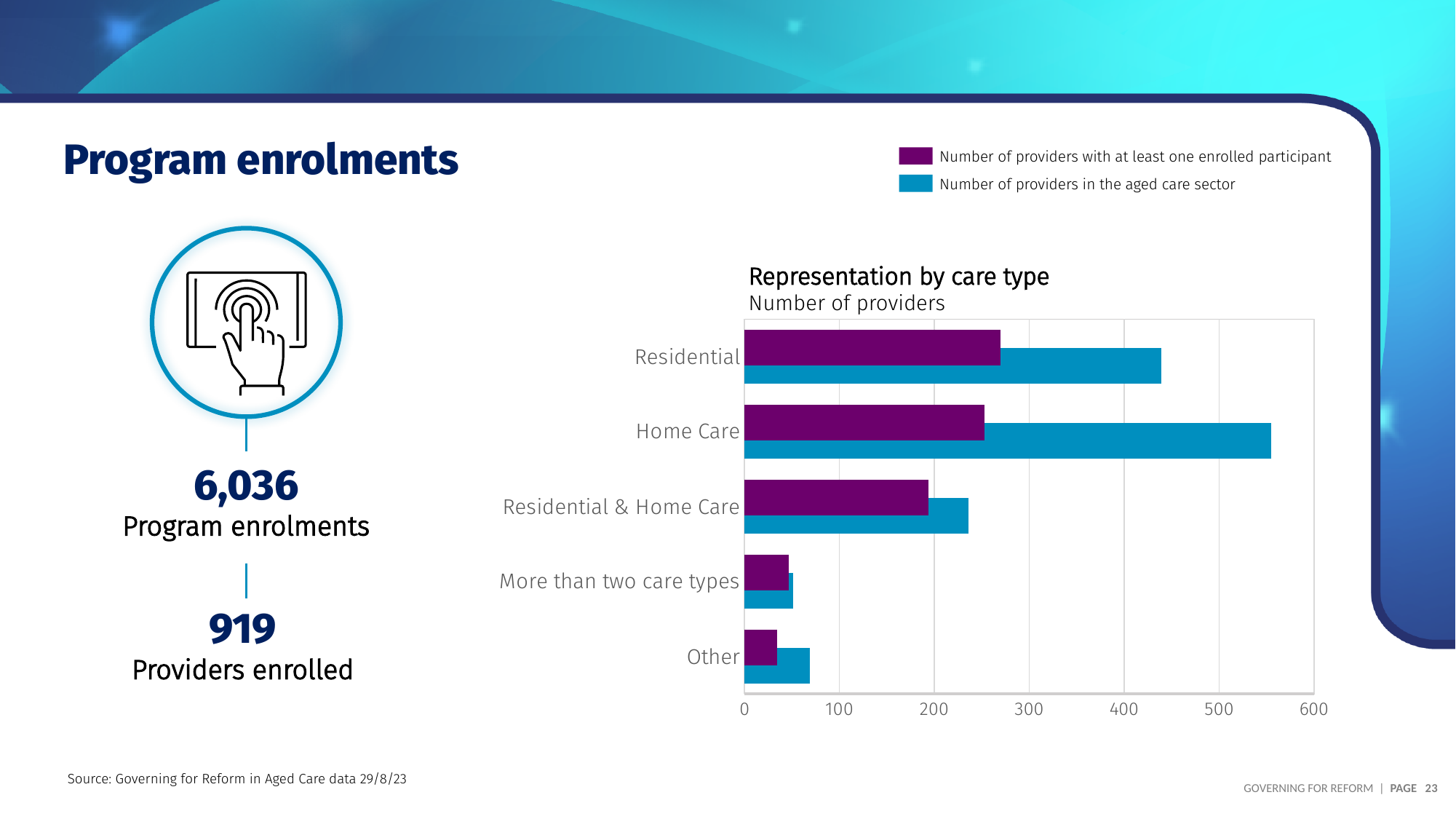

# Program enrolments
Number of providers with at least one enrolled participant
Number of providers in the aged care sector

Representation by care type
Number of providers

### Chart

| Category | Series 1 | Series 2 |
|---|---|---|
| Other | 69.0 | 34.0 |
| More than two care types | 51.0 | 47.0 |
| Residential & Home Care | 236.0 | 194.0 |
| Home Care | 555.0 | 253.0 |
| Residential | 439.0 | 270.0 |
6,036
Program enrolments
919
Providers enrolled
Source: Governing for Reform in Aged Care data 29/8/23